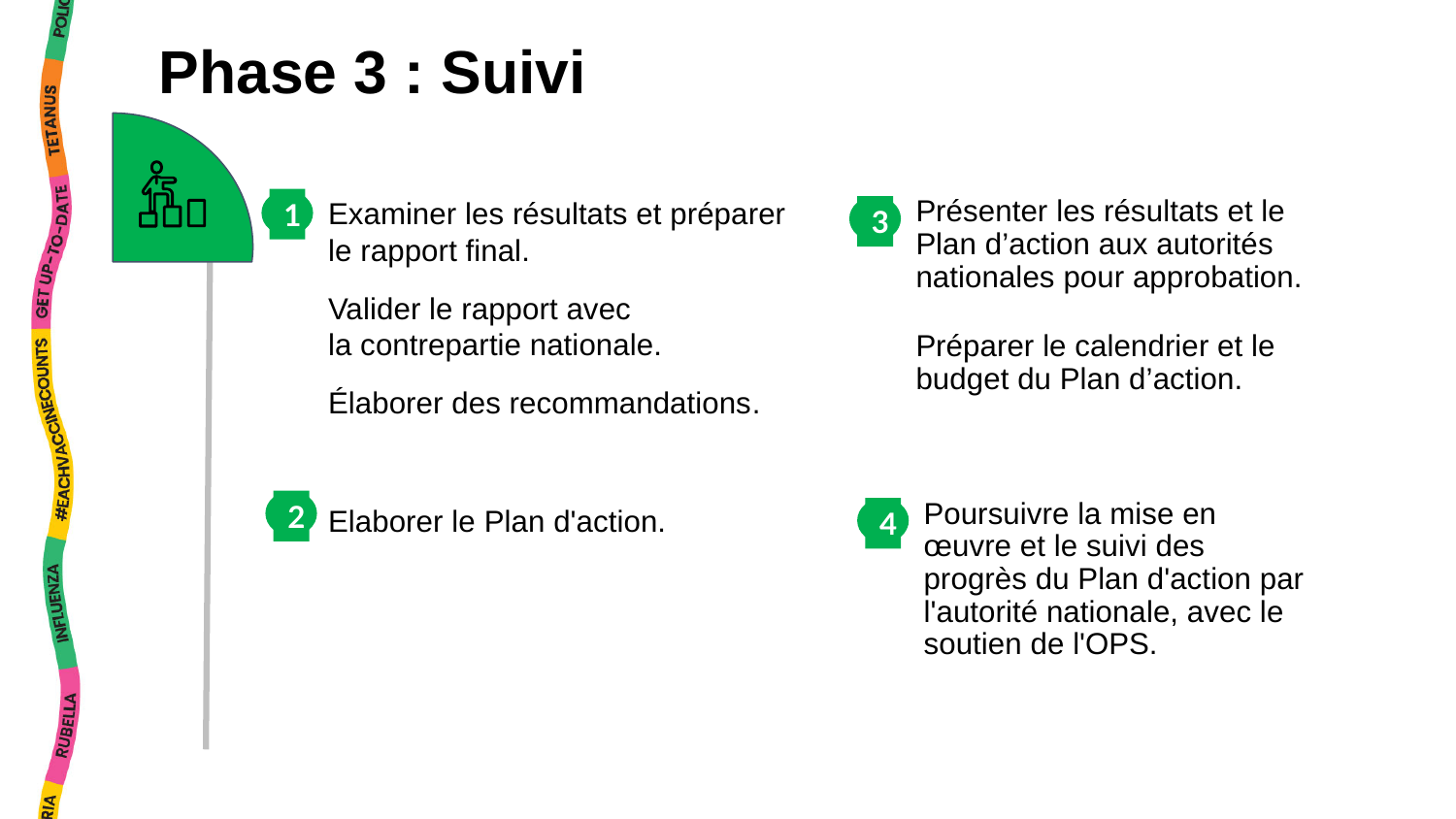

Phase 3 : Suivi

Examiner les résultats et préparer le rapport final.

Valider le rapport avec
la contrepartie nationale.

Élaborer des recommandations.
1
Présenter les résultats et le Plan d’action aux autorités nationales pour approbation.

Préparer le calendrier et le budget du Plan d’action.

3

2
Poursuivre la mise en œuvre et le suivi des progrès du Plan d'action par l'autorité nationale, avec le soutien de l'OPS.

Elaborer le Plan d'action.
4